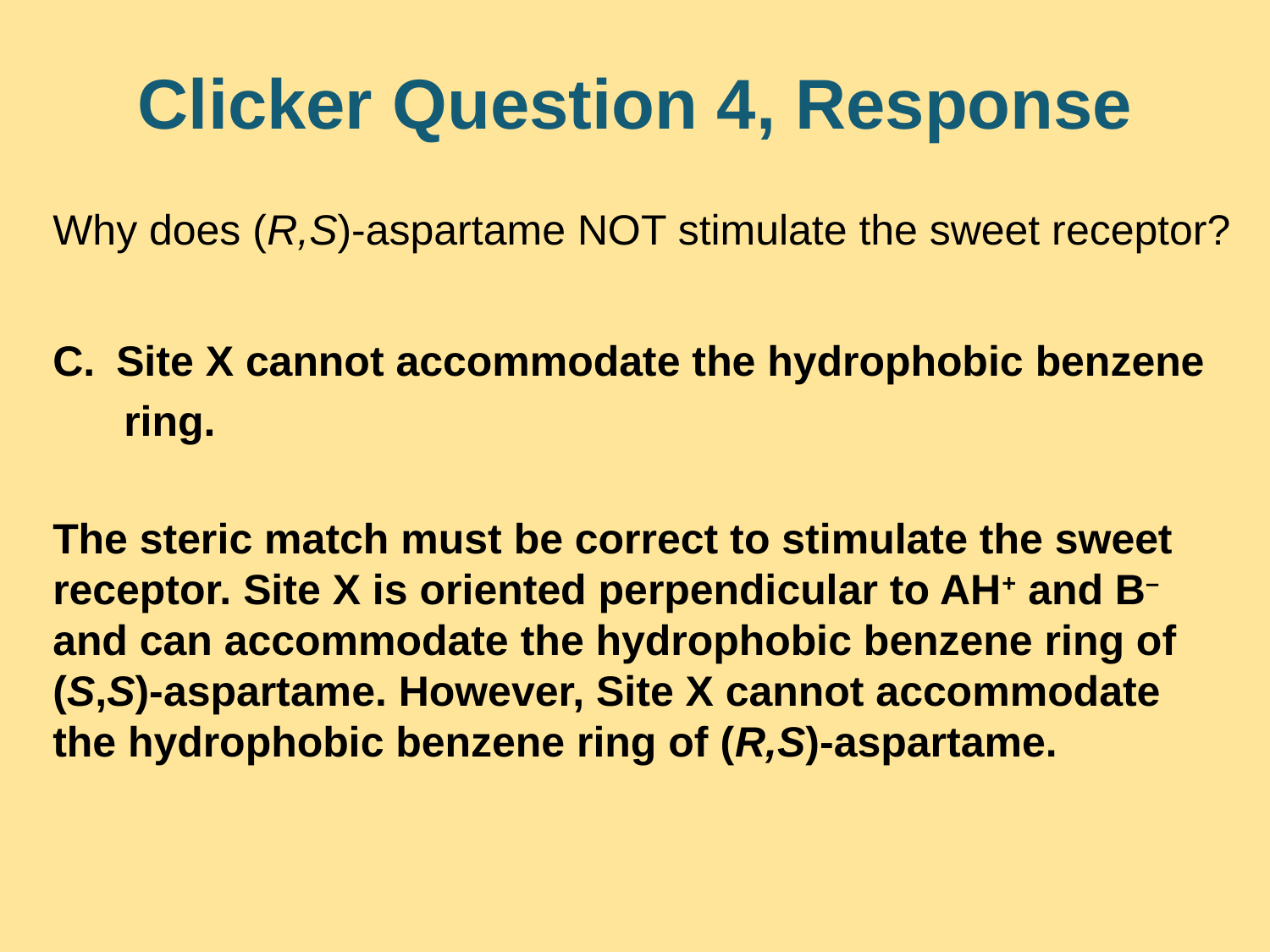

# Clicker Question 4, Response
Why does (R,S)-aspartame NOT stimulate the sweet receptor?

Site X cannot accommodate the hydrophobic benzene
      ring.

The steric match must be correct to stimulate the sweet receptor. Site X is oriented perpendicular to AH+ and B–  and can accommodate the hydrophobic benzene ring of (S,S)-aspartame. However, Site X cannot accommodate the hydrophobic benzene ring of (R,S)-aspartame.